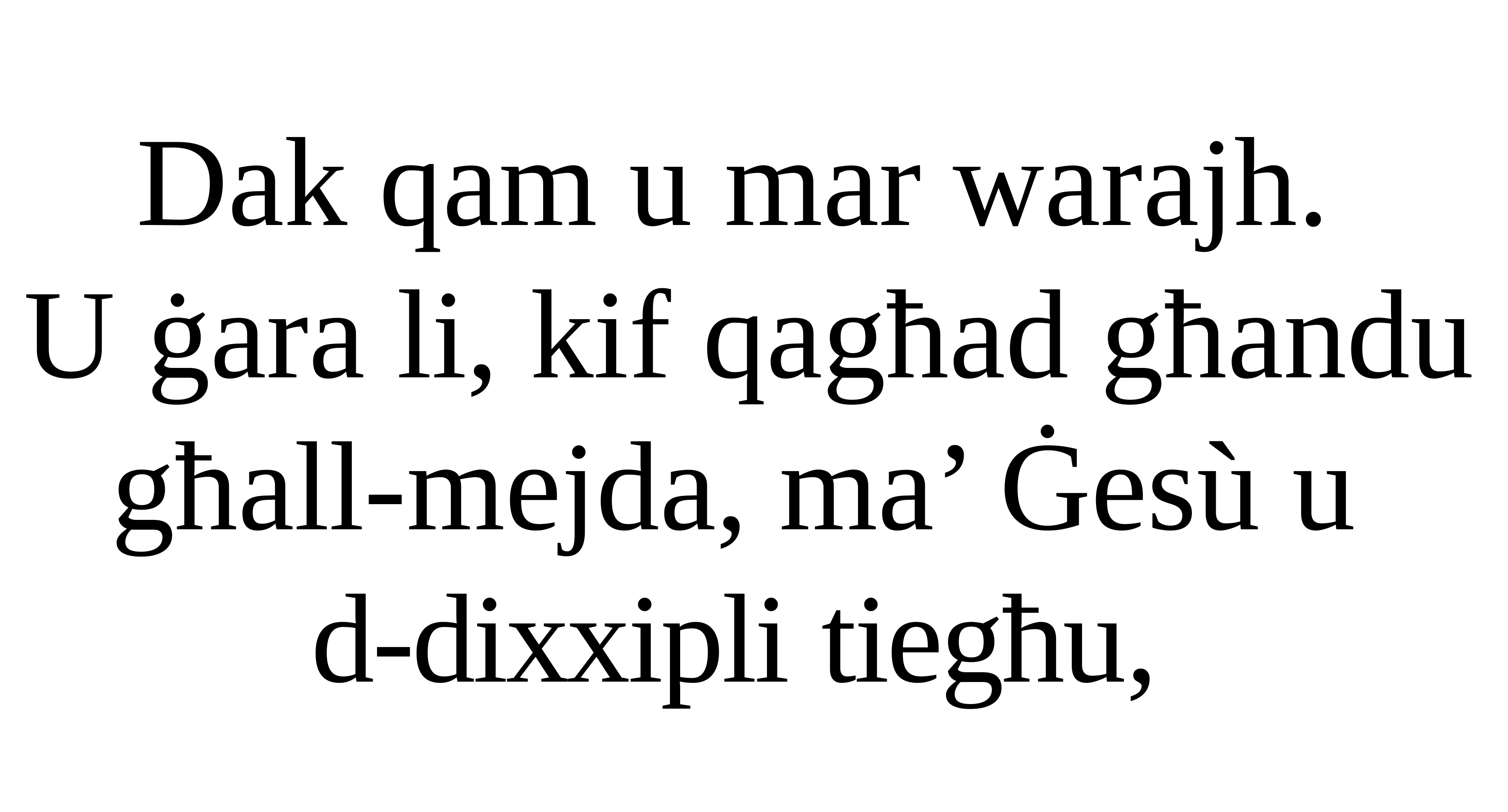

Dak qam u mar warajh.
U ġara li, kif qagħad għandu għall-mejda, ma’ Ġesù u
d-dixxipli tiegħu,